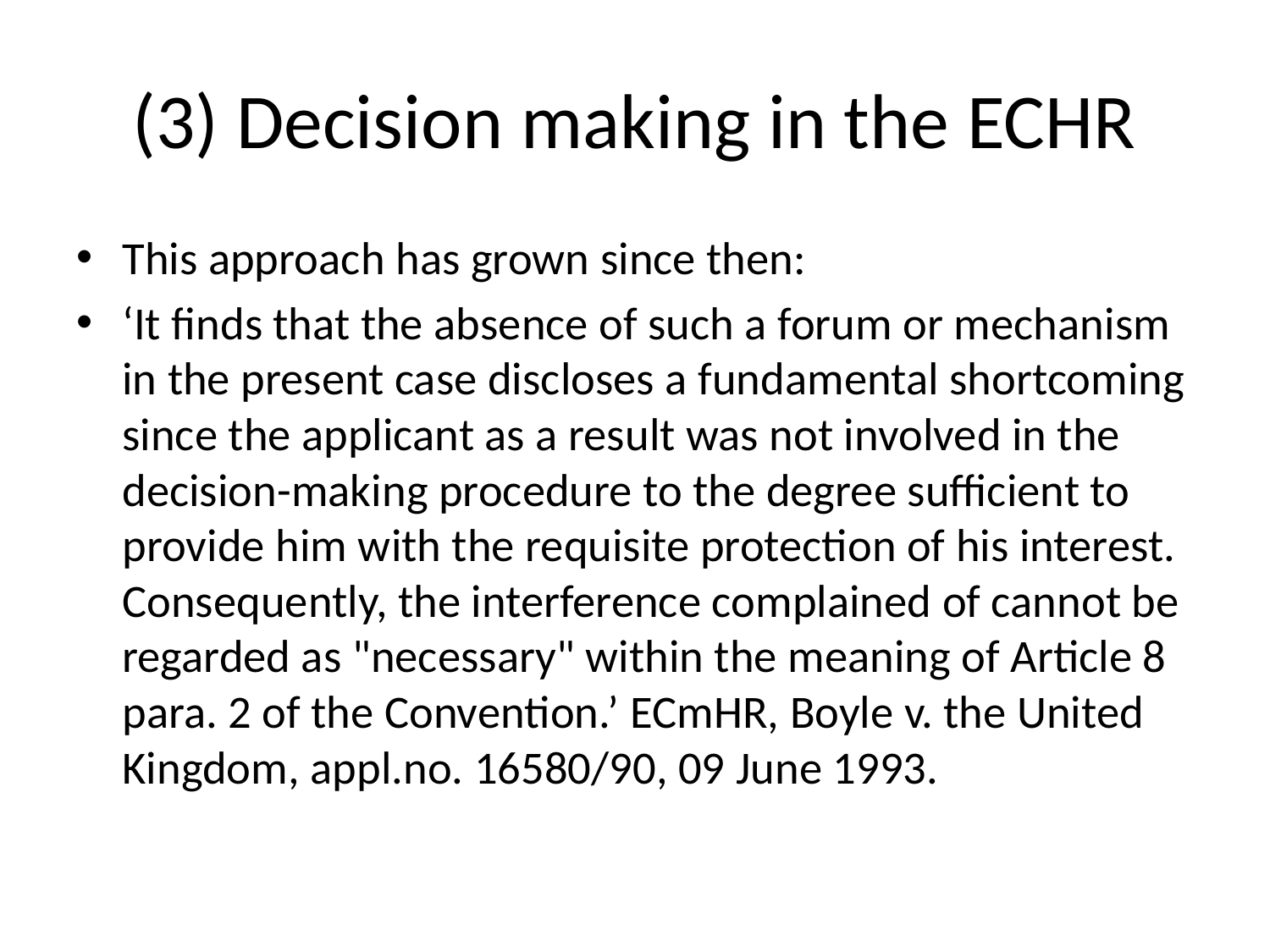

# (3) Decision making in the ECHR
This approach has grown since then:
‘It finds that the absence of such a forum or mechanism in the present case discloses a fundamental shortcoming since the applicant as a result was not involved in the decision-making procedure to the degree sufficient to provide him with the requisite protection of his interest. Consequently, the interference complained of cannot be regarded as "necessary" within the meaning of Article 8 para. 2 of the Convention.’ ECmHR, Boyle v. the United Kingdom, appl.no. 16580/90, 09 June 1993.